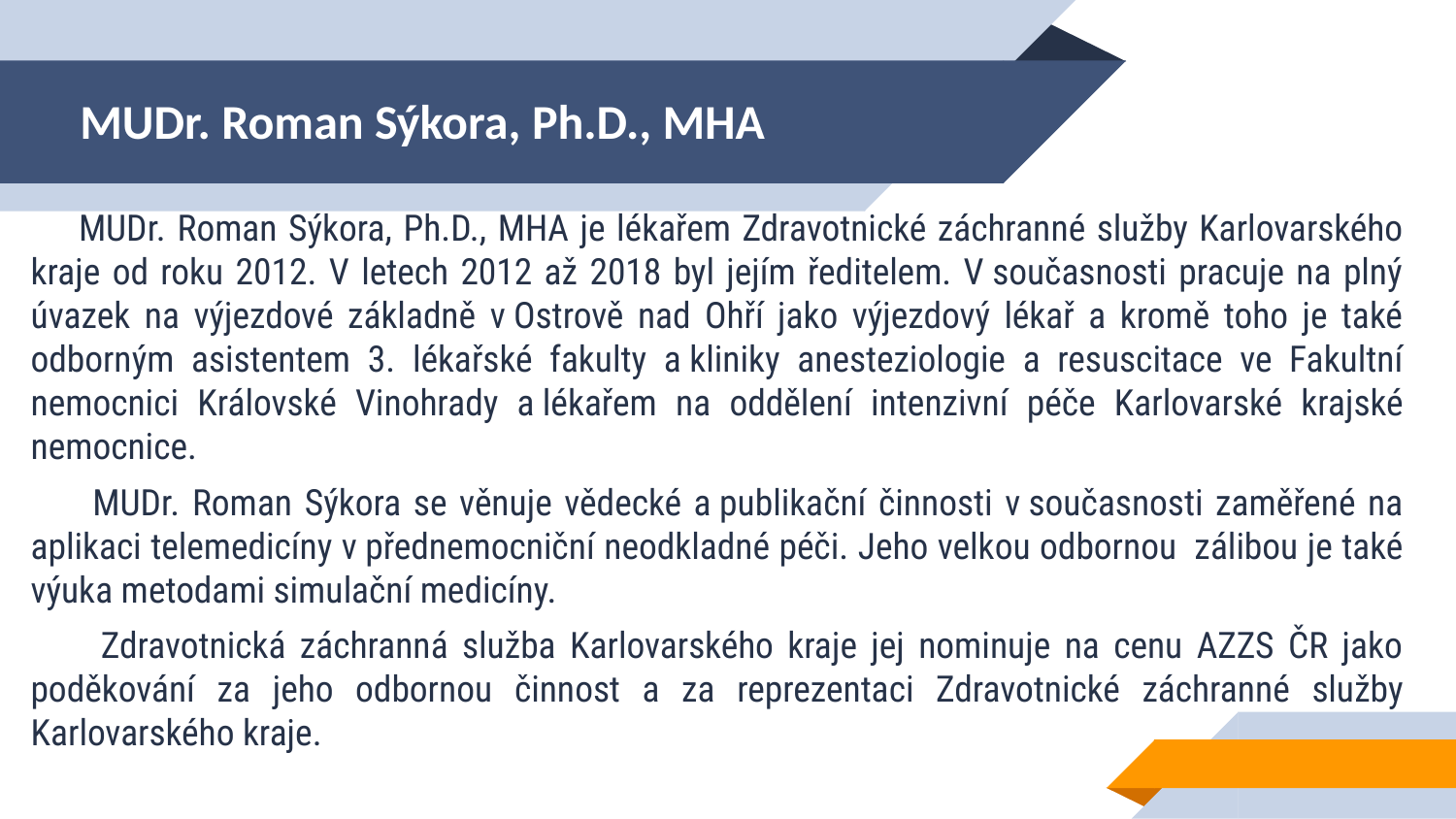

# MUDr. Roman Sýkora, Ph.D., MHA
     MUDr. Roman Sýkora, Ph.D., MHA je lékařem Zdravotnické záchranné služby Karlovarského kraje od roku 2012. V letech 2012 až 2018 byl jejím ředitelem. V současnosti pracuje na plný úvazek na výjezdové základně v Ostrově nad Ohří jako výjezdový lékař a kromě toho je také odborným asistentem 3. lékařské fakulty a kliniky anesteziologie a resuscitace ve Fakultní nemocnici Královské Vinohrady a lékařem na oddělení intenzivní péče Karlovarské krajské nemocnice.
     MUDr. Roman Sýkora se věnuje vědecké a publikační činnosti v současnosti zaměřené na aplikaci telemedicíny v přednemocniční neodkladné péči. Jeho velkou odbornou  zálibou je také výuka metodami simulační medicíny.
     Zdravotnická záchranná služba Karlovarského kraje jej nominuje na cenu AZZS ČR jako poděkování za jeho odbornou činnost a za reprezentaci Zdravotnické záchranné služby Karlovarského kraje.